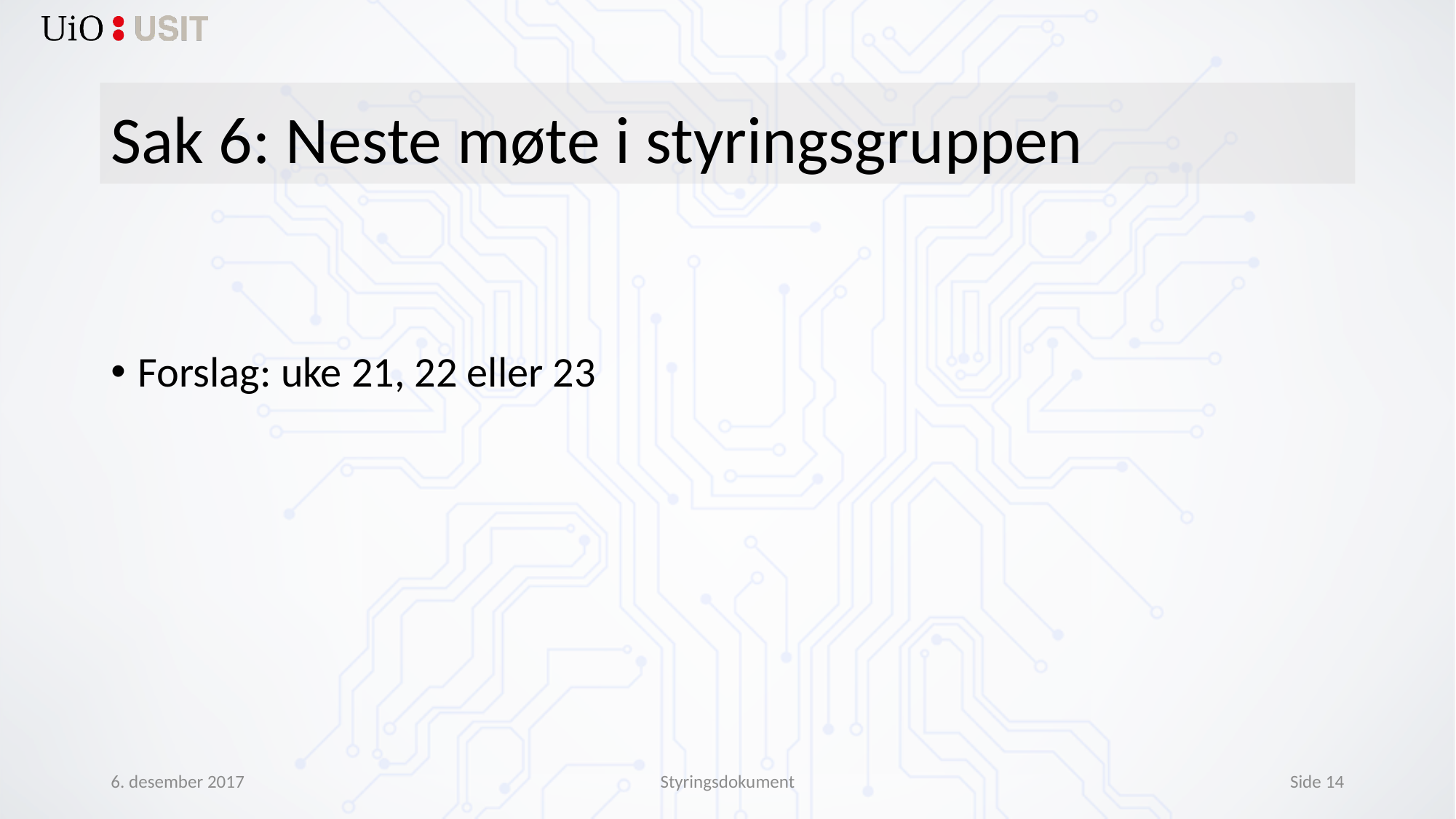

# Sak 6: Neste møte i styringsgruppen

Forslag: uke 21, 22 eller 23
6. desember 2017
Styringsdokument
Side 14